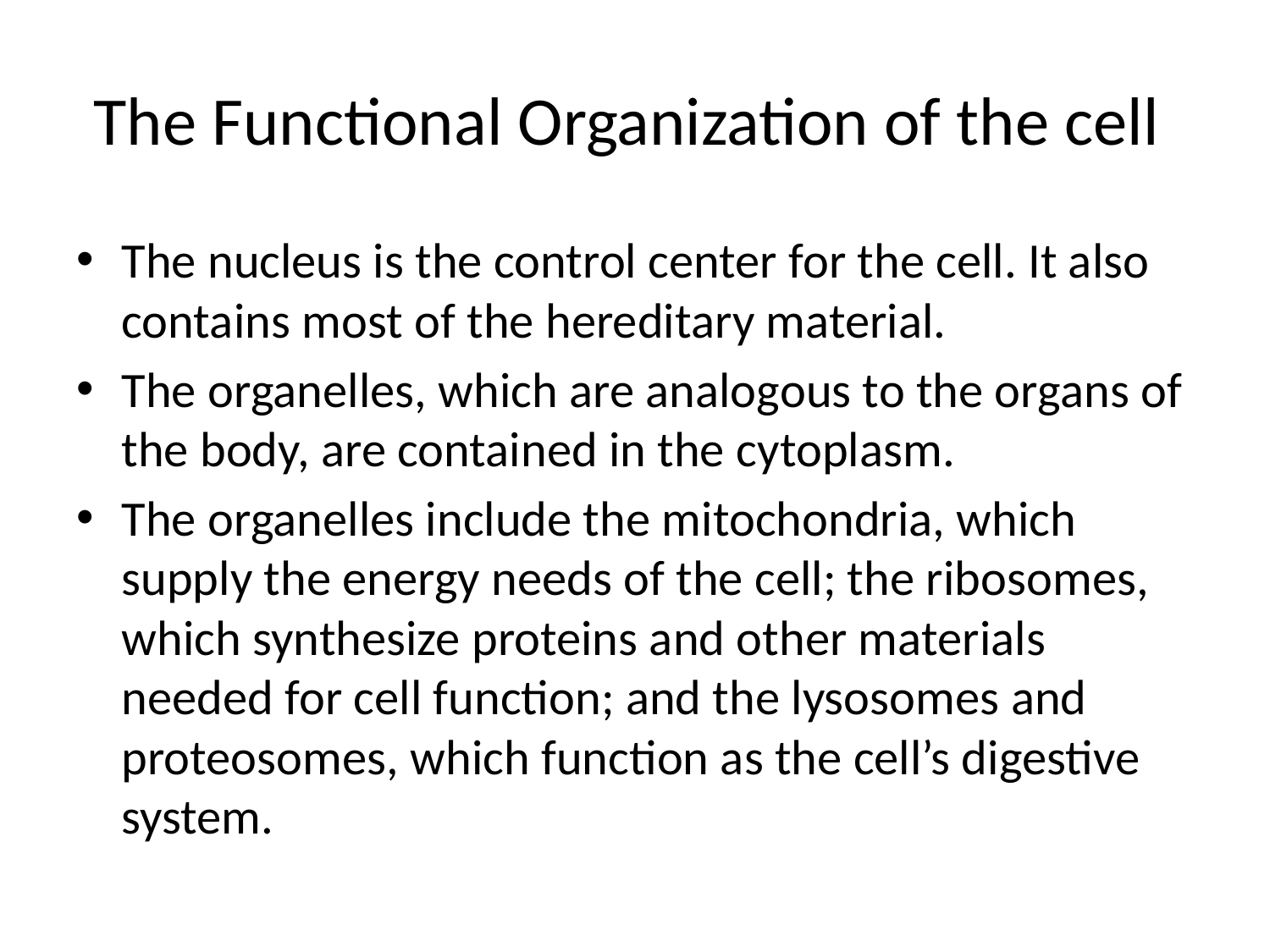

# The Functional Organization of the cell
The nucleus is the control center for the cell. It also contains most of the hereditary material.
The organelles, which are analogous to the organs of the body, are contained in the cytoplasm.
The organelles include the mitochondria, which supply the energy needs of the cell; the ribosomes, which synthesize proteins and other materials needed for cell function; and the lysosomes and proteosomes, which function as the cell’s digestive system.